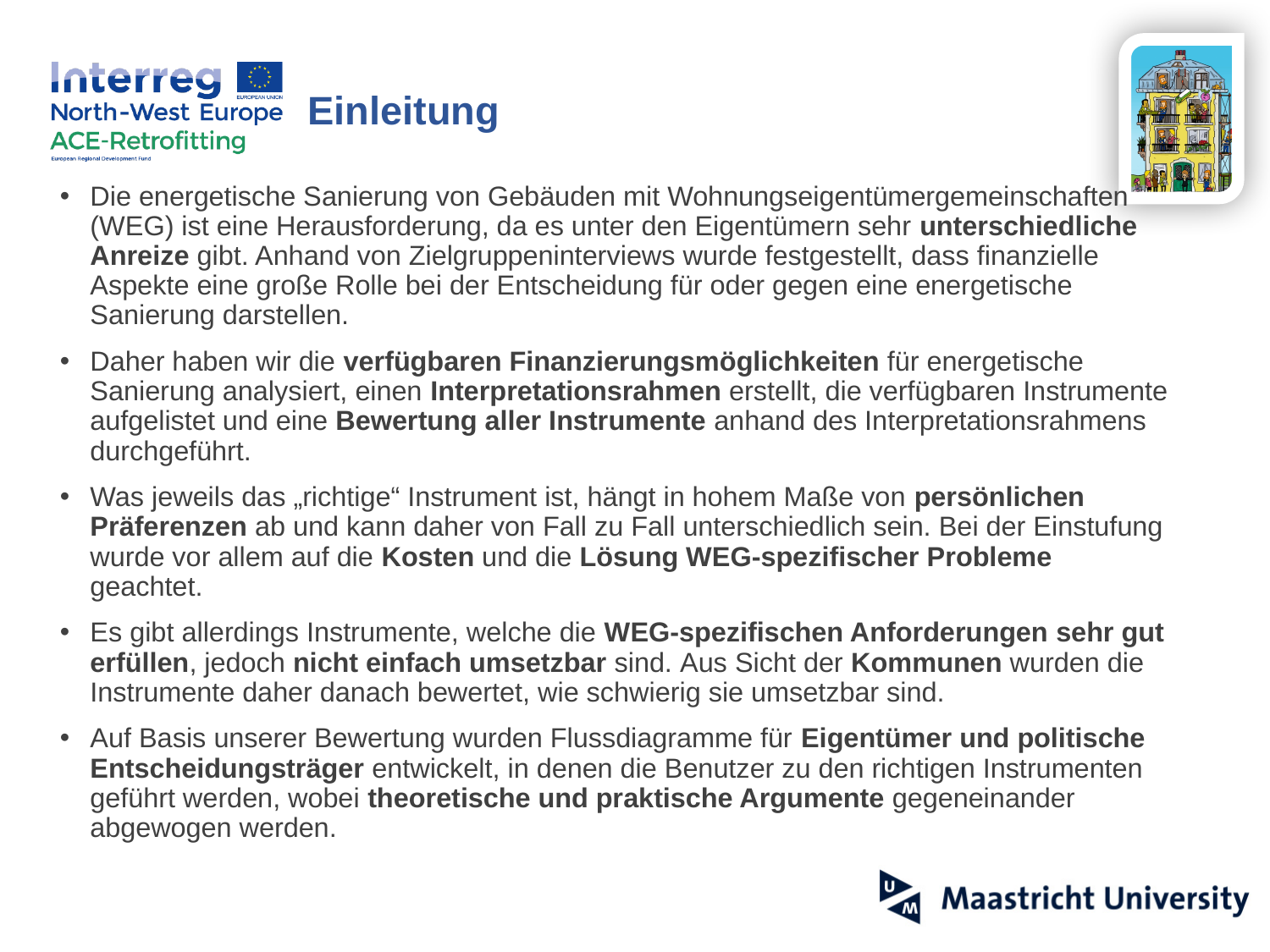

# Einleitung
Die energetische Sanierung von Gebäuden mit Wohnungseigentümergemeinschaften (WEG) ist eine Herausforderung, da es unter den Eigentümern sehr unterschiedliche Anreize gibt. Anhand von Zielgruppeninterviews wurde festgestellt, dass finanzielle Aspekte eine große Rolle bei der Entscheidung für oder gegen eine energetische Sanierung darstellen.
Daher haben wir die verfügbaren Finanzierungsmöglichkeiten für energetische Sanierung analysiert, einen Interpretationsrahmen erstellt, die verfügbaren Instrumente aufgelistet und eine Bewertung aller Instrumente anhand des Interpretationsrahmens durchgeführt.
Was jeweils das „richtige“ Instrument ist, hängt in hohem Maße von persönlichen Präferenzen ab und kann daher von Fall zu Fall unterschiedlich sein. Bei der Einstufung wurde vor allem auf die Kosten und die Lösung WEG-spezifischer Probleme geachtet.
Es gibt allerdings Instrumente, welche die WEG-spezifischen Anforderungen sehr gut erfüllen, jedoch nicht einfach umsetzbar sind. Aus Sicht der Kommunen wurden die Instrumente daher danach bewertet, wie schwierig sie umsetzbar sind.
Auf Basis unserer Bewertung wurden Flussdiagramme für Eigentümer und politische Entscheidungsträger entwickelt, in denen die Benutzer zu den richtigen Instrumenten geführt werden, wobei theoretische und praktische Argumente gegeneinander abgewogen werden.